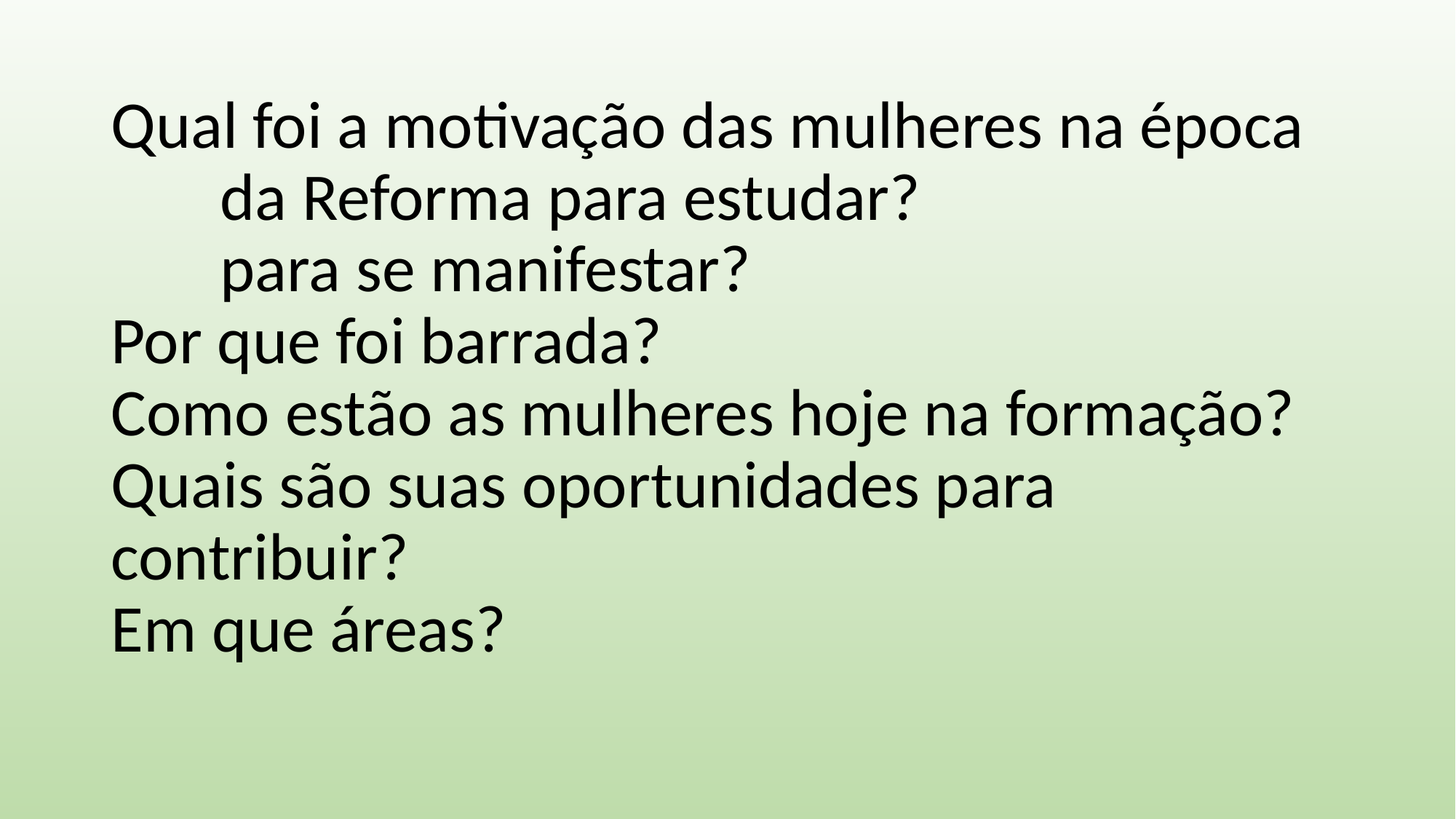

# Qual foi a motivação das mulheres na época 	da Reforma para estudar? para se manifestar? Por que foi barrada? Como estão as mulheres hoje na formação? Quais são suas oportunidades para contribuir? Em que áreas?